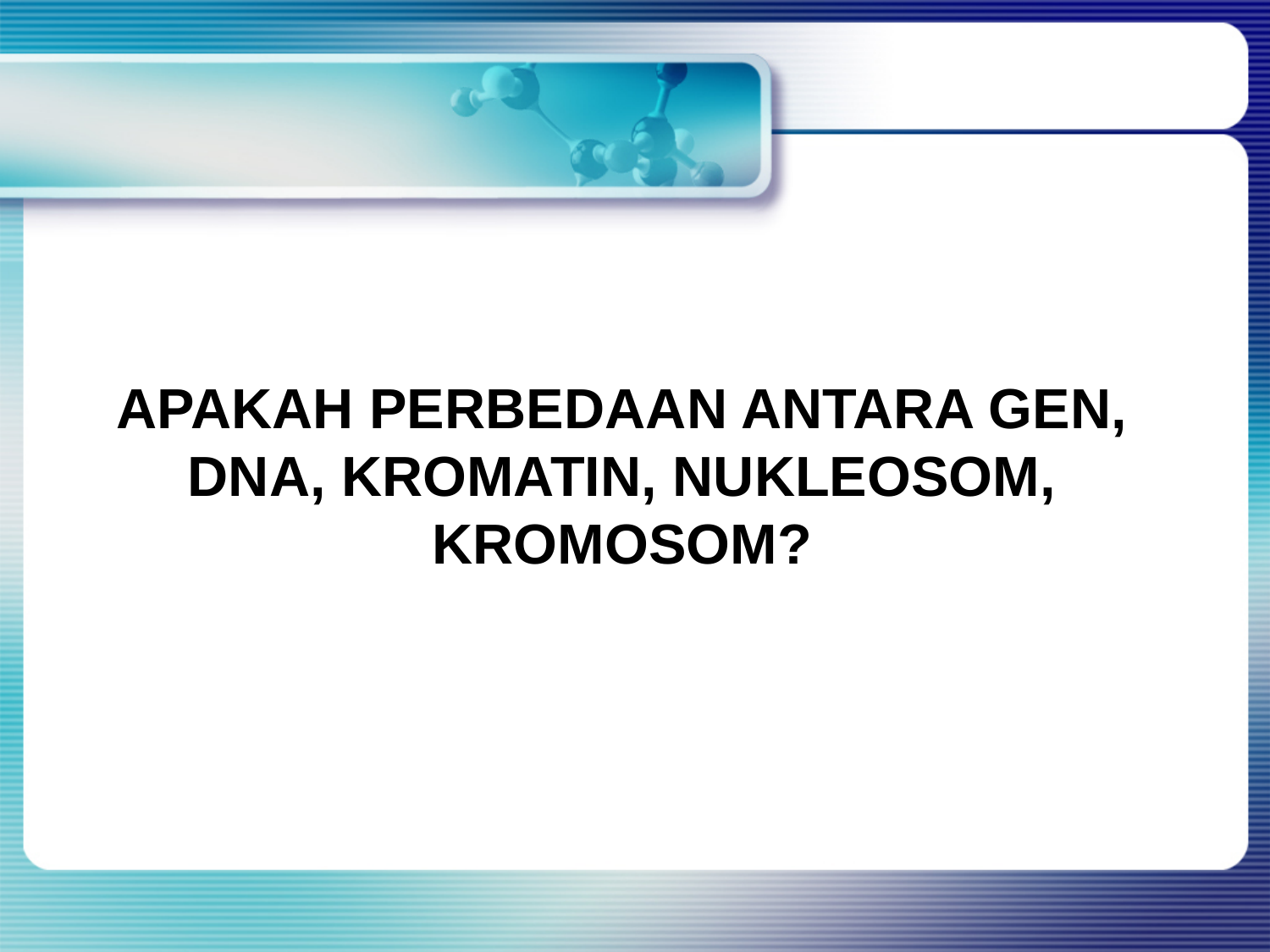

APAKAH PERBEDAAN ANTARA GEN, DNA, KROMATIN, NUKLEOSOM, KROMOSOM?